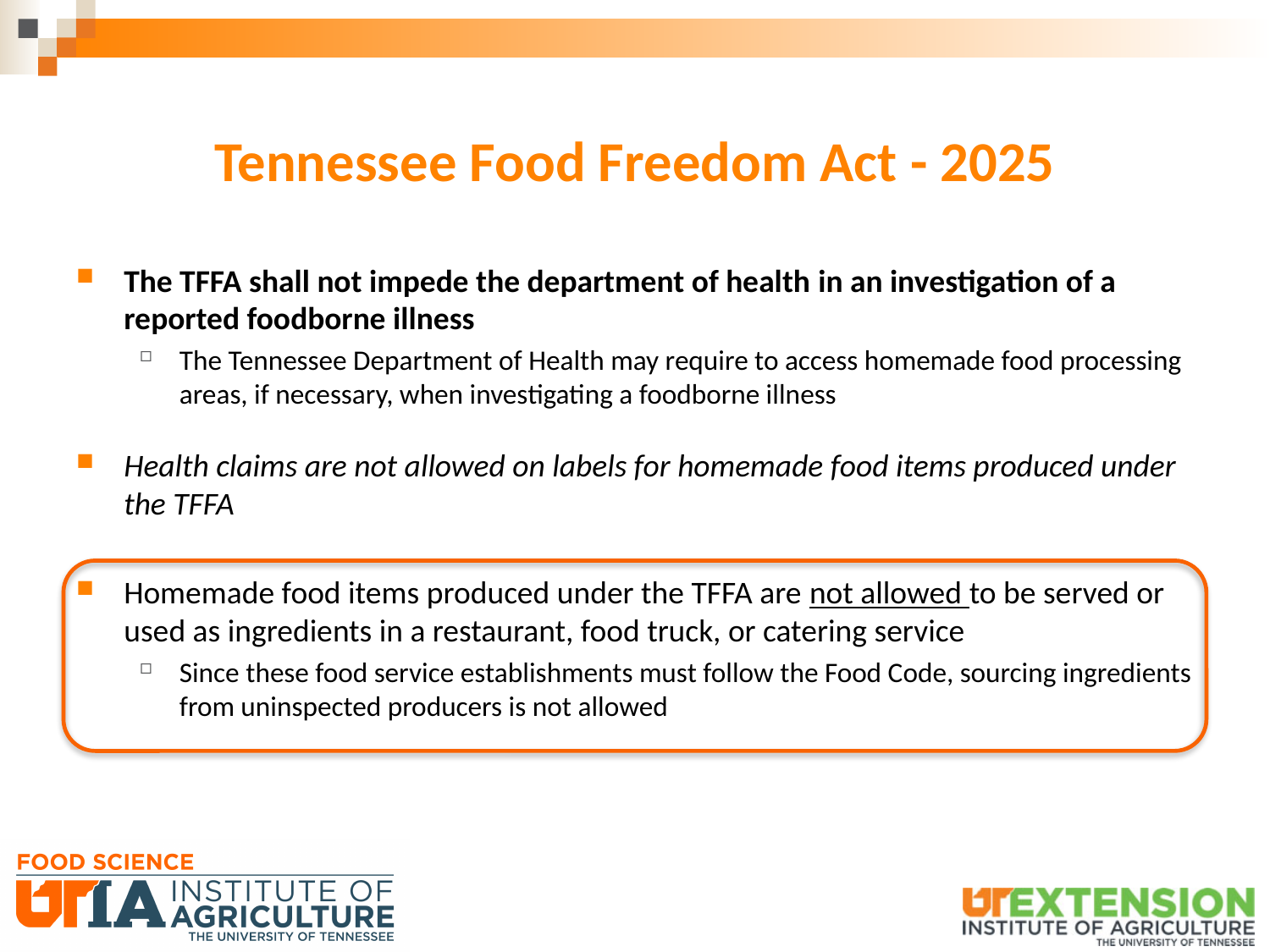

# Tennessee Food Freedom Act - 2025
The TFFA shall not impede the department of health in an investigation of a reported foodborne illness
The Tennessee Department of Health may require to access homemade food processing areas, if necessary, when investigating a foodborne illness

Health claims are not allowed on labels for homemade food items produced under the TFFA

Homemade food items produced under the TFFA are not allowed to be served or used as ingredients in a restaurant, food truck, or catering service
Since these food service establishments must follow the Food Code, sourcing ingredients from uninspected producers is not allowed